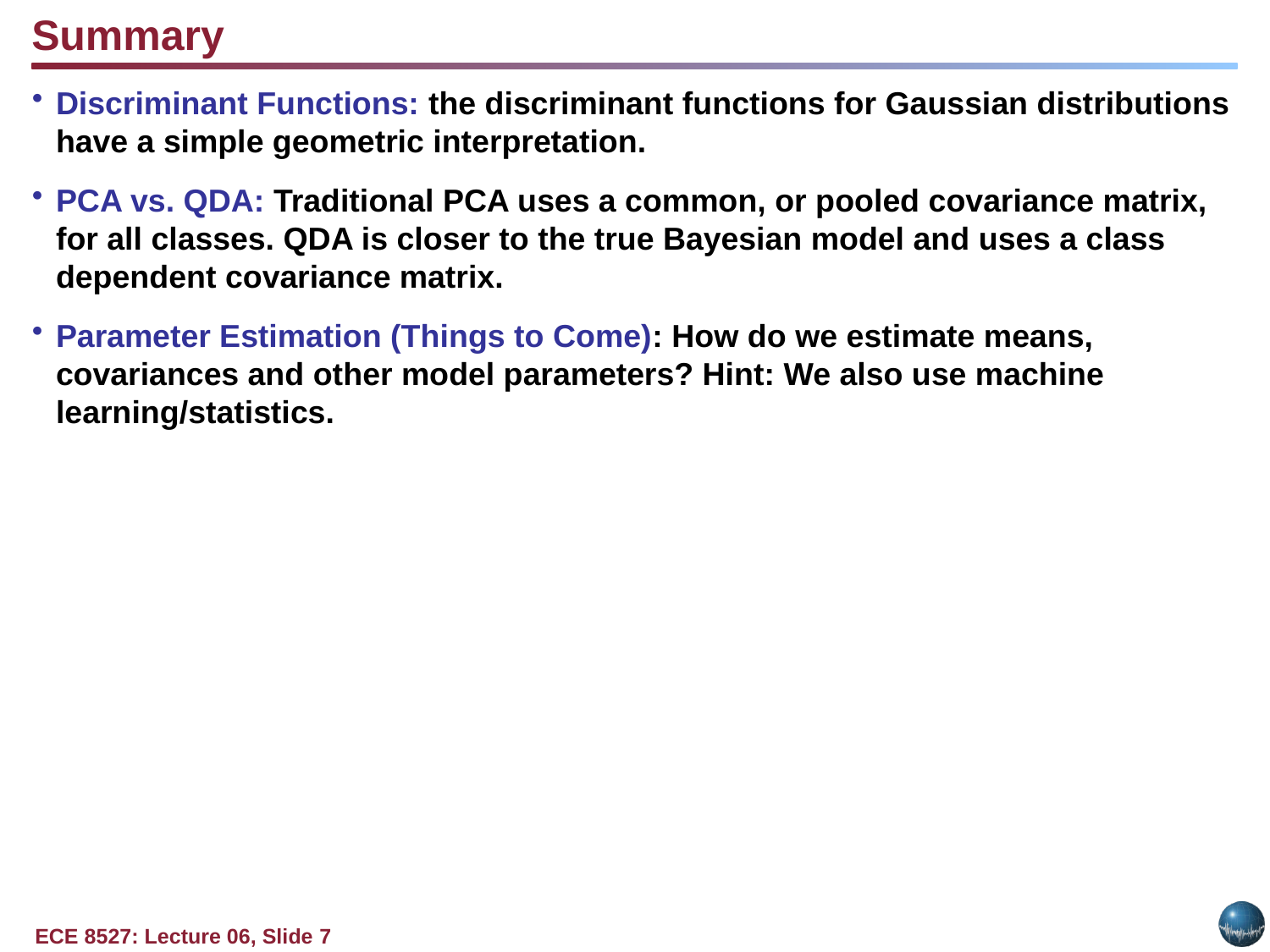

Summary
Discriminant Functions: the discriminant functions for Gaussian distributions have a simple geometric interpretation.
PCA vs. QDA: Traditional PCA uses a common, or pooled covariance matrix, for all classes. QDA is closer to the true Bayesian model and uses a class dependent covariance matrix.
Parameter Estimation (Things to Come): How do we estimate means, covariances and other model parameters? Hint: We also use machine learning/statistics.